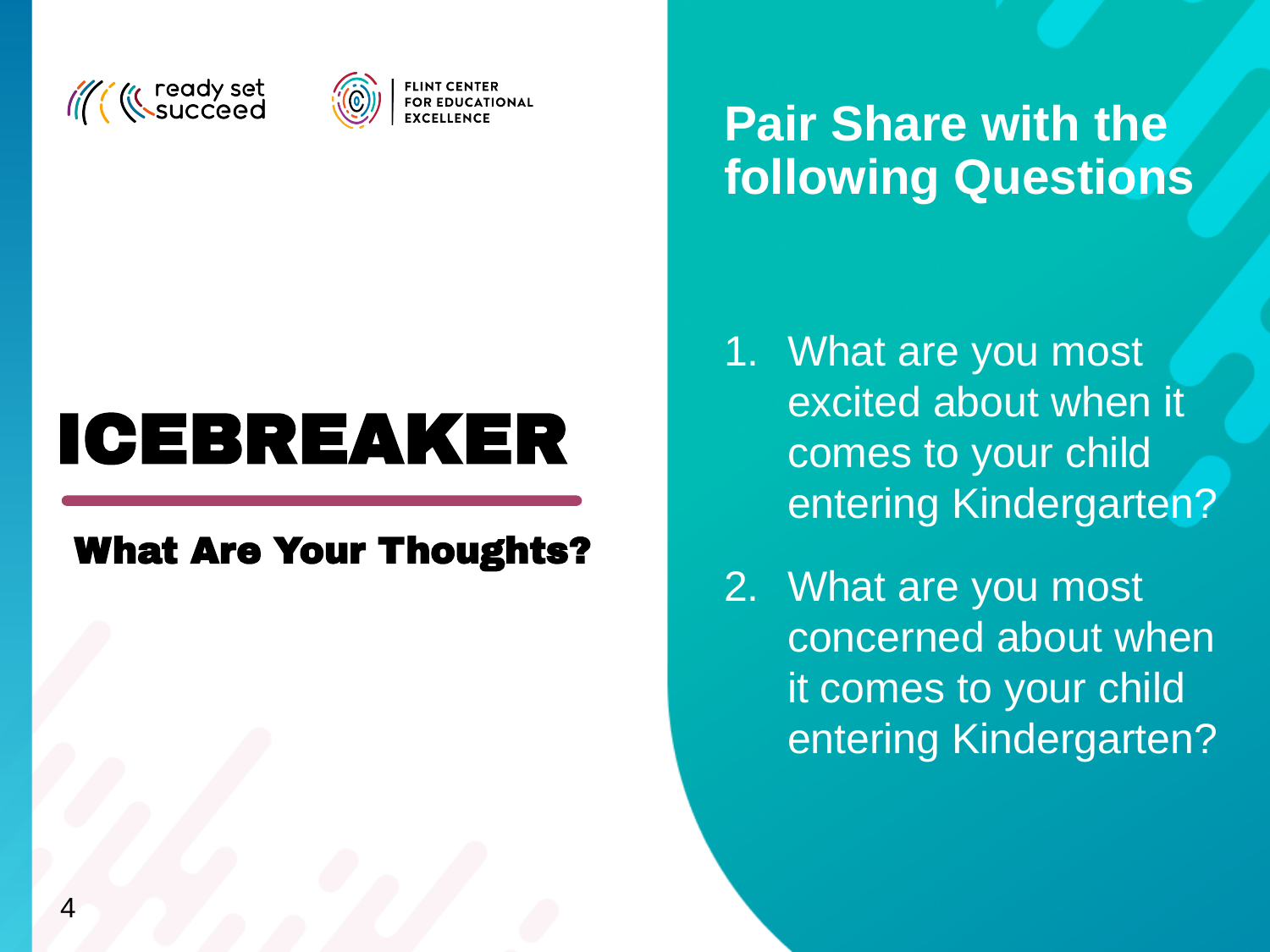

Pair Share with the following Questions
What are you most excited about when it comes to your child entering Kindergarten?
What are you most concerned about when it comes to your child entering Kindergarten?
ICEBREAKER

What Are Your Thoughts?
4